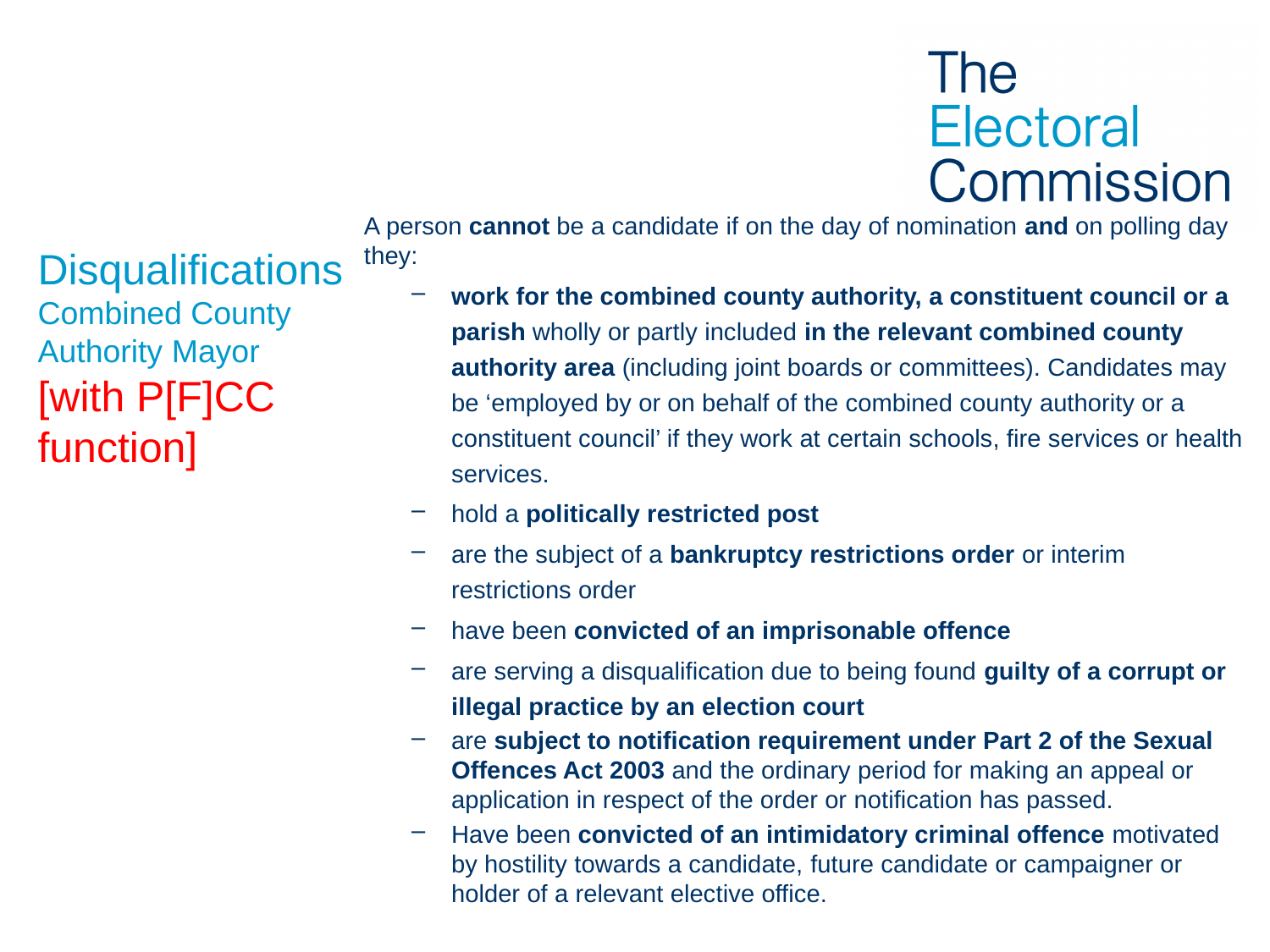

A person cannot be a candidate if on the day of nomination and on polling day they:
work for the combined county authority, a constituent council or a parish wholly or partly included in the relevant combined county authority area (including joint boards or committees). Candidates may be ‘employed by or on behalf of the combined county authority or a constituent council’ if they work at certain schools, fire services or health services.
hold a politically restricted post
are the subject of a bankruptcy restrictions order or interim restrictions order
have been convicted of an imprisonable offence
are serving a disqualification due to being found guilty of a corrupt or illegal practice by an election court
are subject to notification requirement under Part 2 of the Sexual Offences Act 2003 and the ordinary period for making an appeal or application in respect of the order or notification has passed.
Have been convicted of an intimidatory criminal offence motivated by hostility towards a candidate, future candidate or campaigner or holder of a relevant elective office.

# Disqualifications Combined County Authority Mayor [with P[F]CC function]